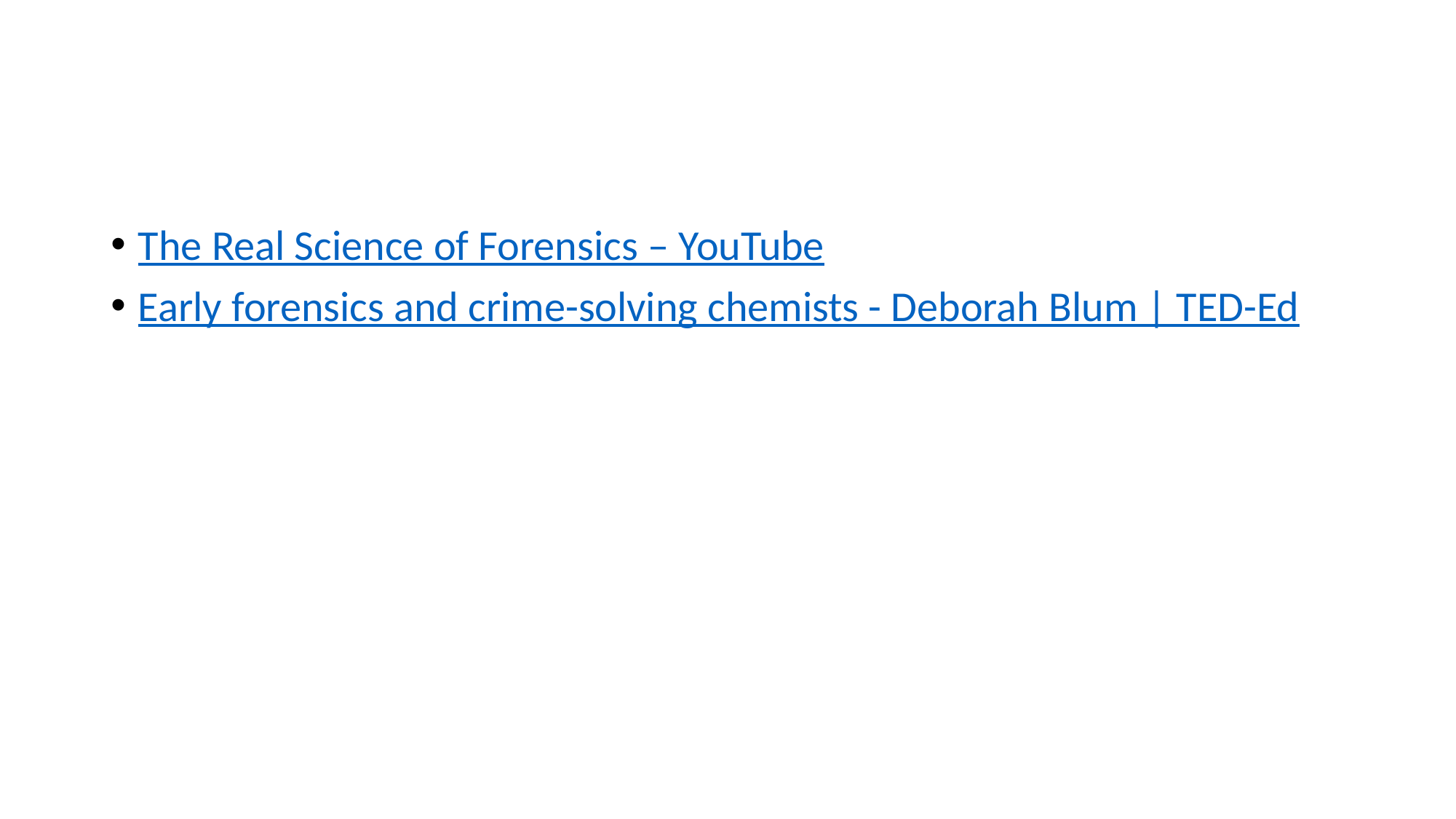

#
The Real Science of Forensics – YouTube
Early forensics and crime-solving chemists - Deborah Blum | TED-Ed